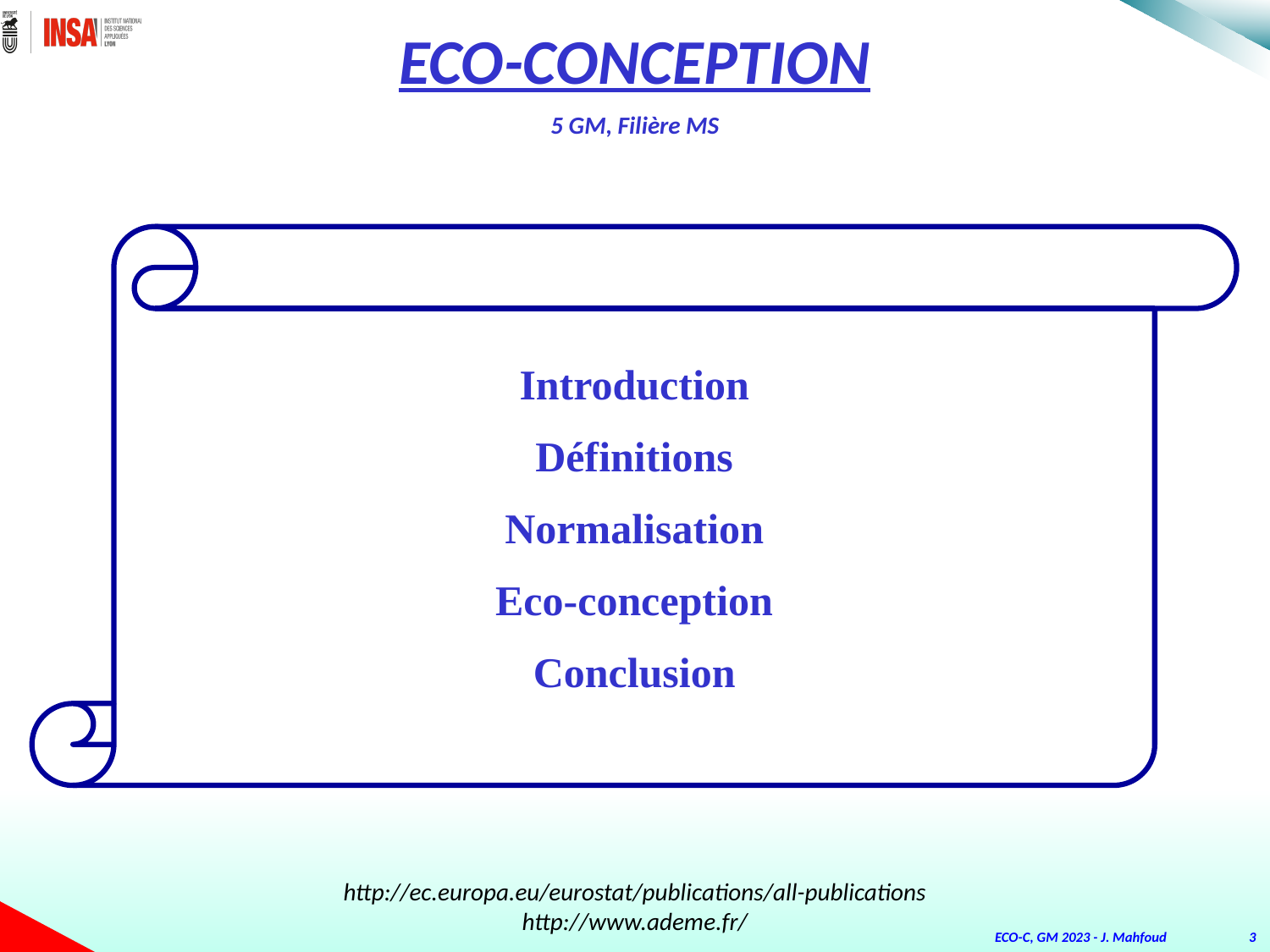

ECO-CONCEPTION
5 GM, Filière MS
Introduction
Définitions
Normalisation
Eco-conception
Conclusion
http://ec.europa.eu/eurostat/publications/all-publications
http://www.ademe.fr/